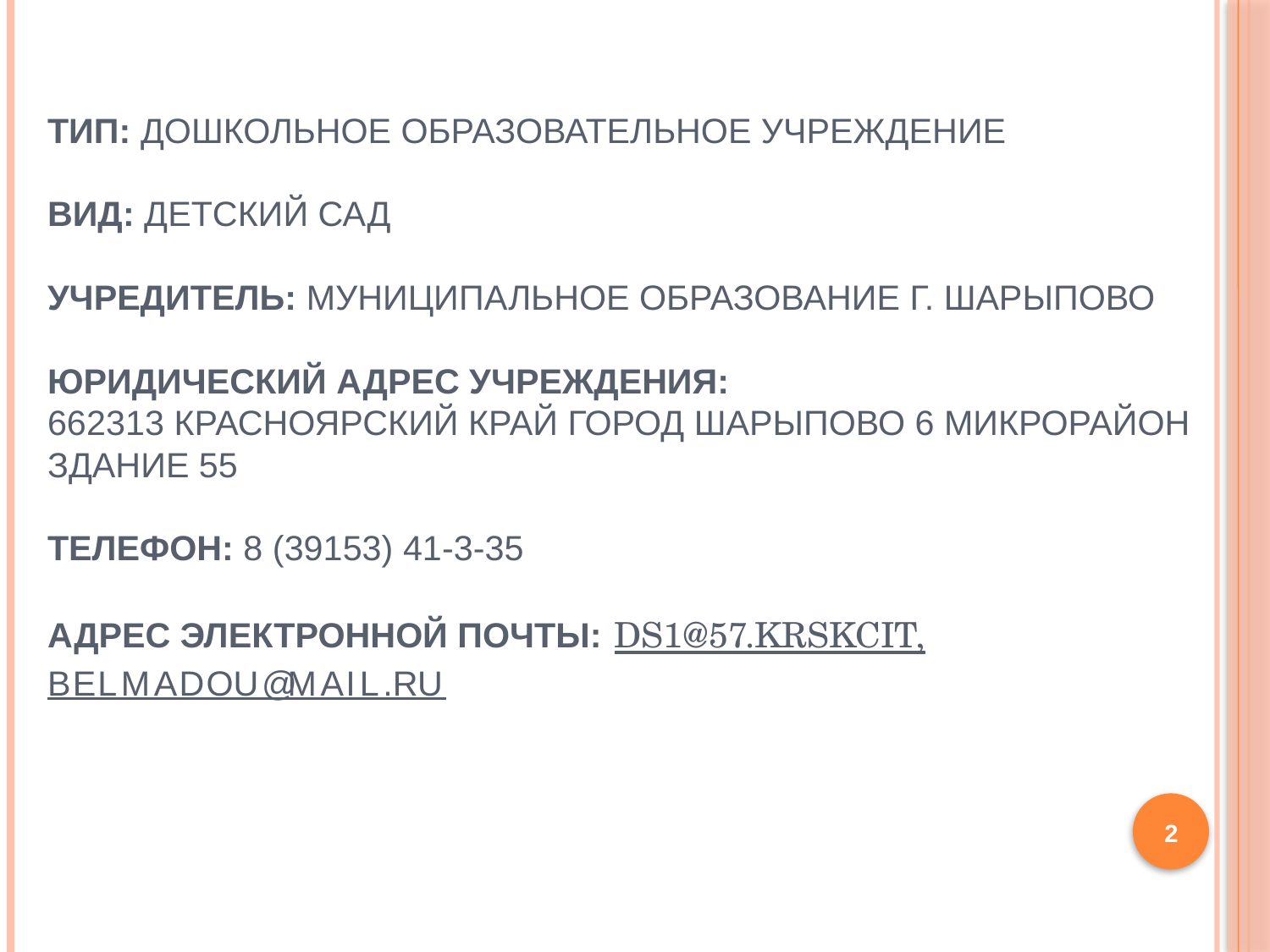

# Тип: дошкольное образовательное учреждение Вид: детский сад Учредитель: Муниципальное образование г. Шарыпово Юридический адрес учреждения: 662313 Красноярский край город Шарыпово 6 микрорайон здание 55 Телефон: 8 (39153) 41-3-35 Адрес электронной почты: ds1@57.krskcit,  belmadou@mail.ru
2